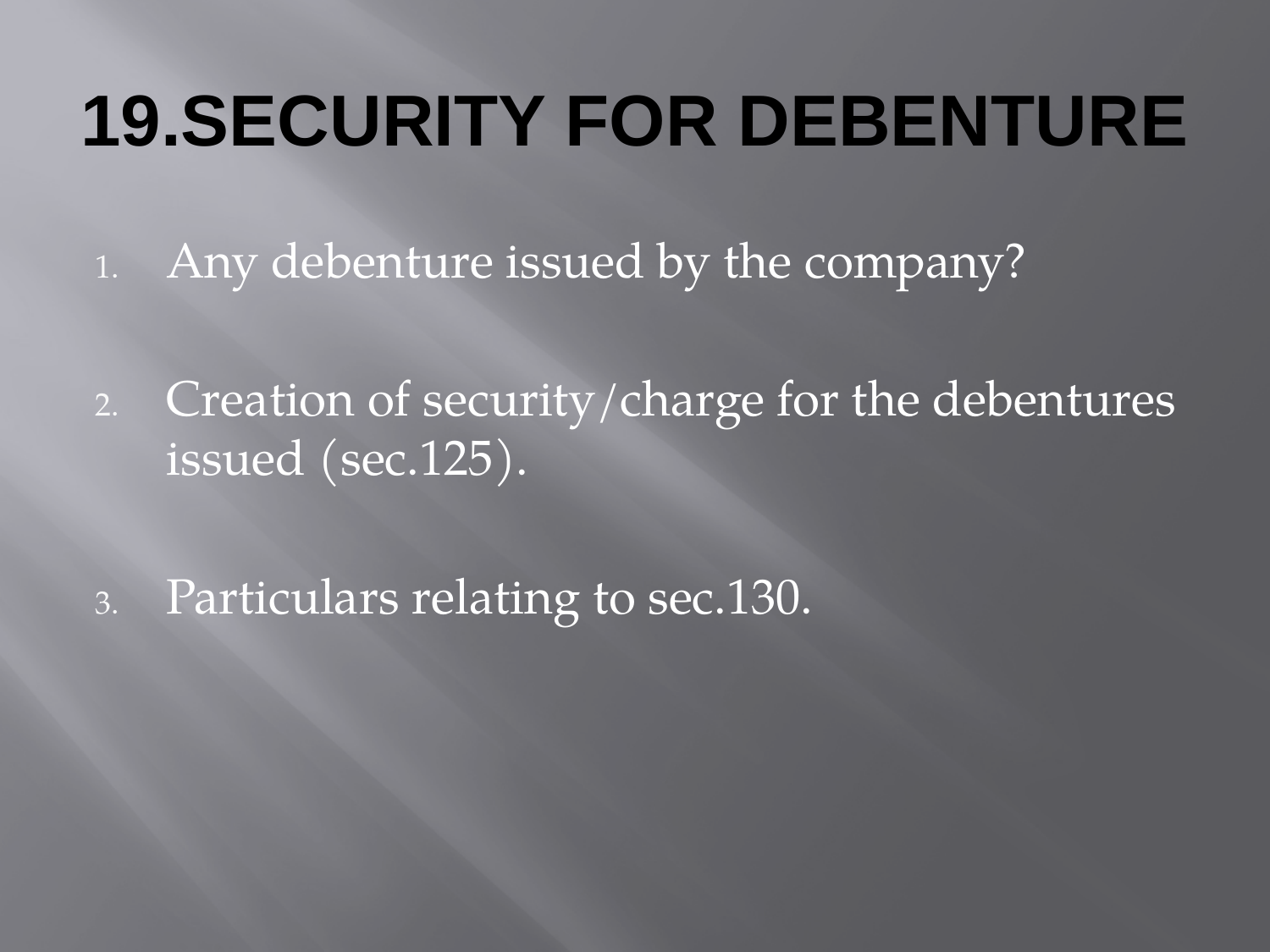

# 19.SECURITY FOR DEBENTURE
Any debenture issued by the company?

Creation of security/charge for the debentures issued (sec.125).

Particulars relating to sec.130.